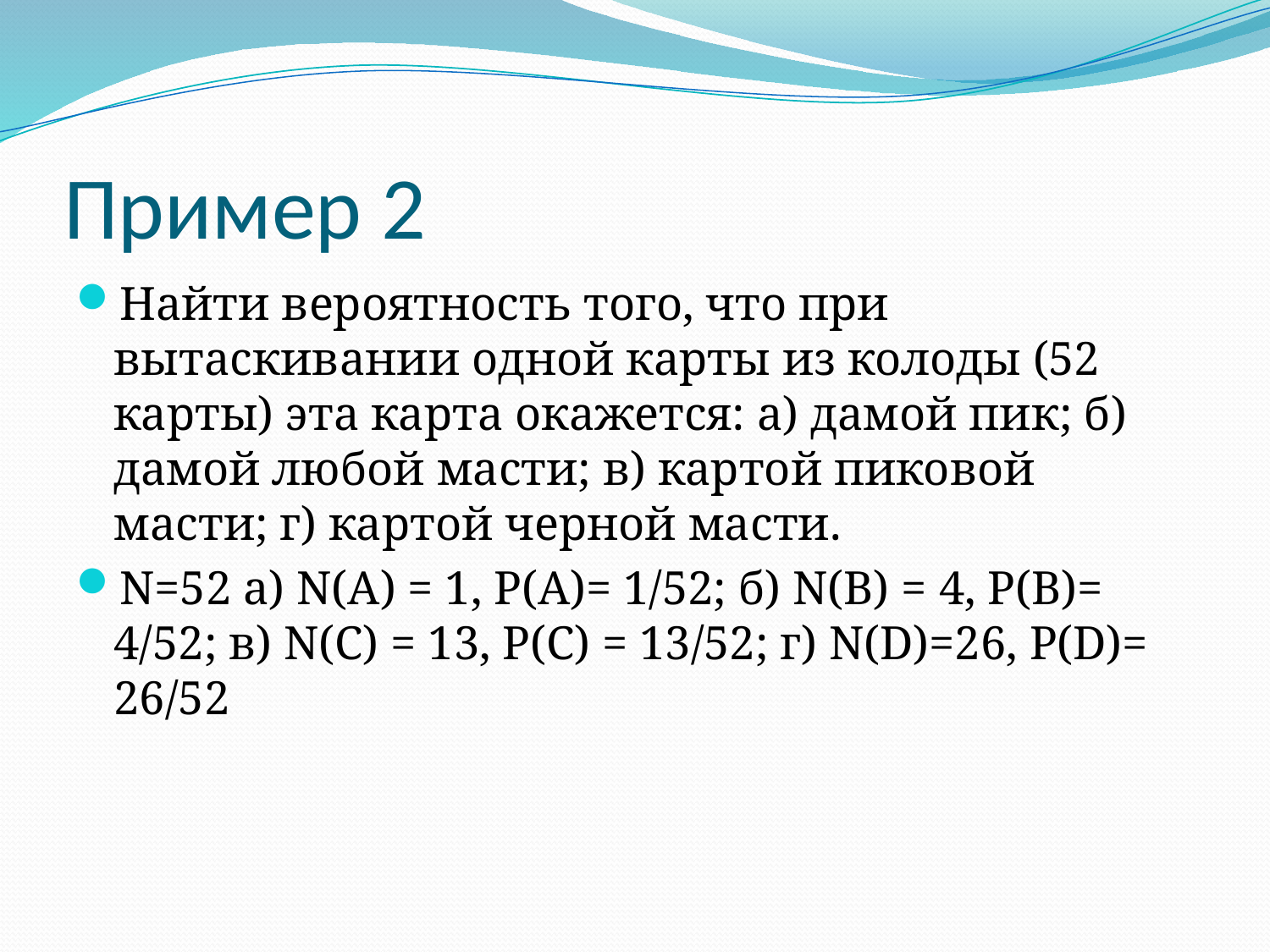

# Пример 2
Найти вероятность того, что при вытаскивании одной карты из колоды (52 карты) эта карта окажется: а) дамой пик; б) дамой любой масти; в) картой пиковой масти; г) картой черной масти.
N=52 а) N(A) = 1, P(A)= 1/52; б) N(B) = 4, Р(В)= 4/52; в) N(С) = 13, Р(С) = 13/52; г) N(D)=26, Р(D)= 26/52